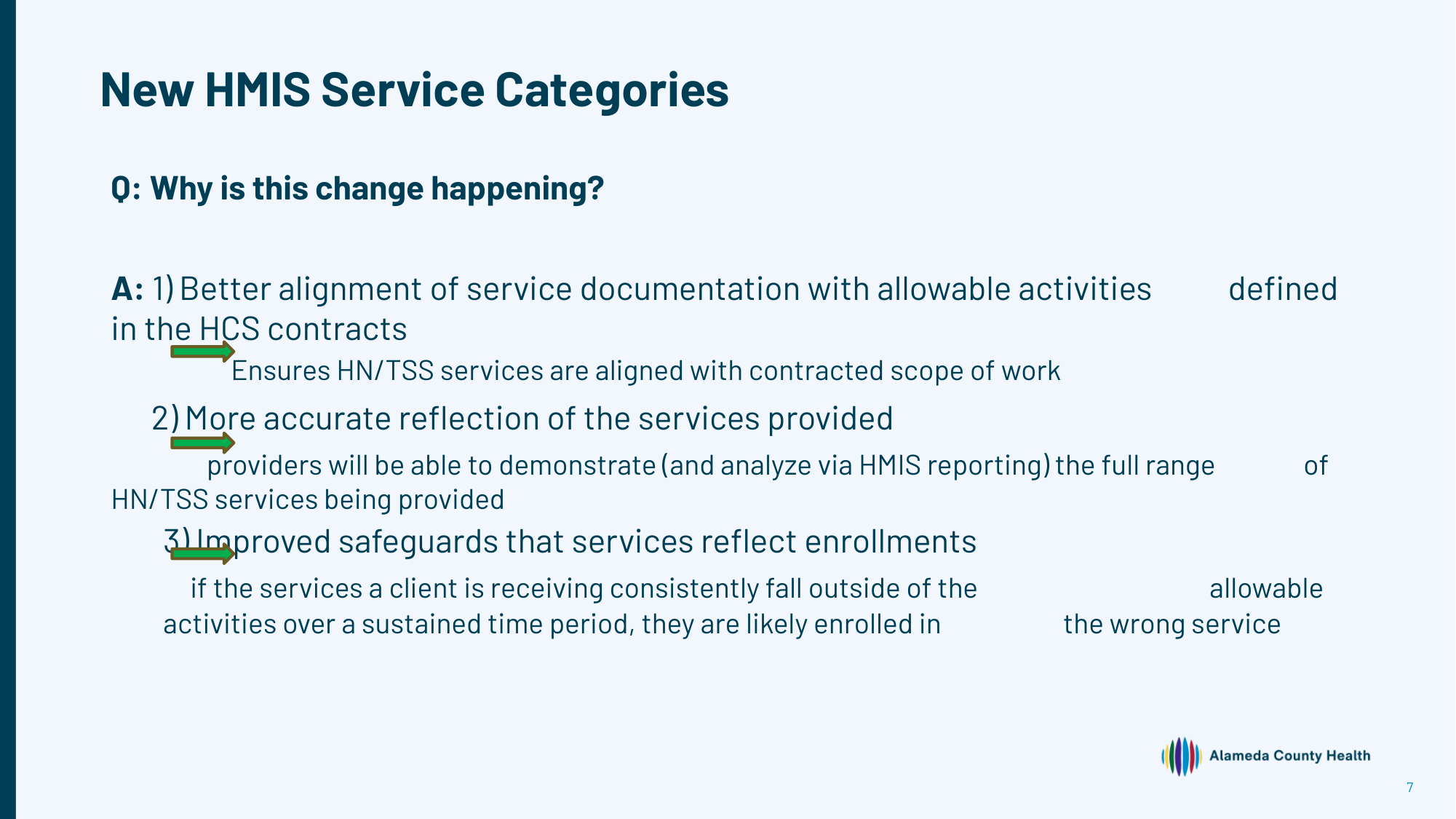

# New HMIS Service Categories
Q: Why is this change happening?

A: 1) Better alignment of service documentation with allowable activities    	   defined in the HCS contracts
            Ensures HN/TSS services are aligned with contracted scope of work
      2) More accurate reflection of the services provided
	    providers will be able to demonstrate (and analyze via HMIS reporting) the full range 	    of HN/TSS services being provided
3) Improved safeguards that services reflect enrollments
	    if the services a client is receiving consistently fall outside of the      	    	     	    allowable activities over a sustained time period, they are likely enrolled in  	     	    the wrong service

7